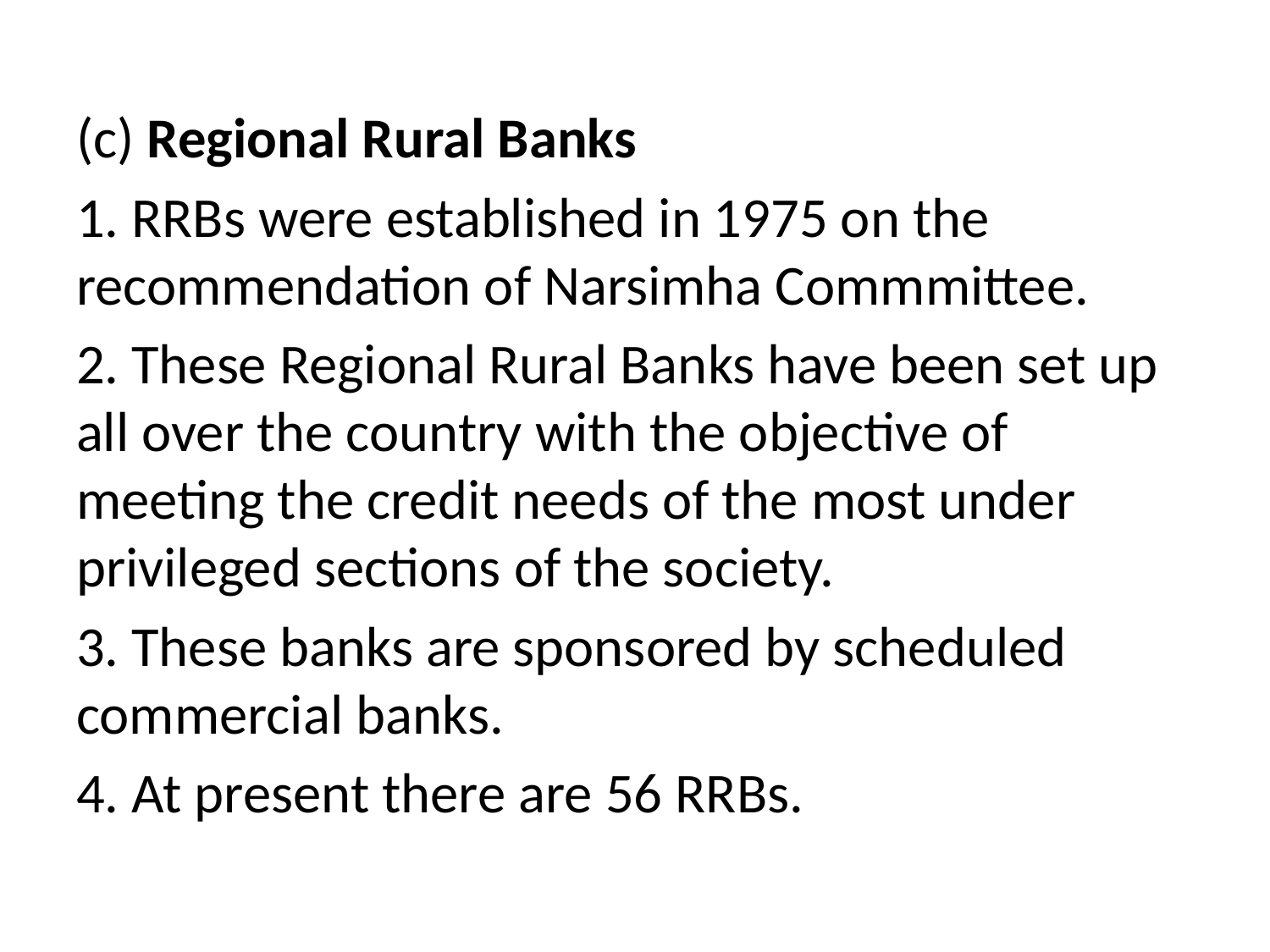

#
(c) Regional Rural Banks
1. RRBs were established in 1975 on the recommendation of Narsimha Commmittee.
2. These Regional Rural Banks have been set up all over the country with the objective of meeting the credit needs of the most under privileged sections of the society.
3. These banks are sponsored by scheduled commercial banks.
4. At present there are 56 RRBs.